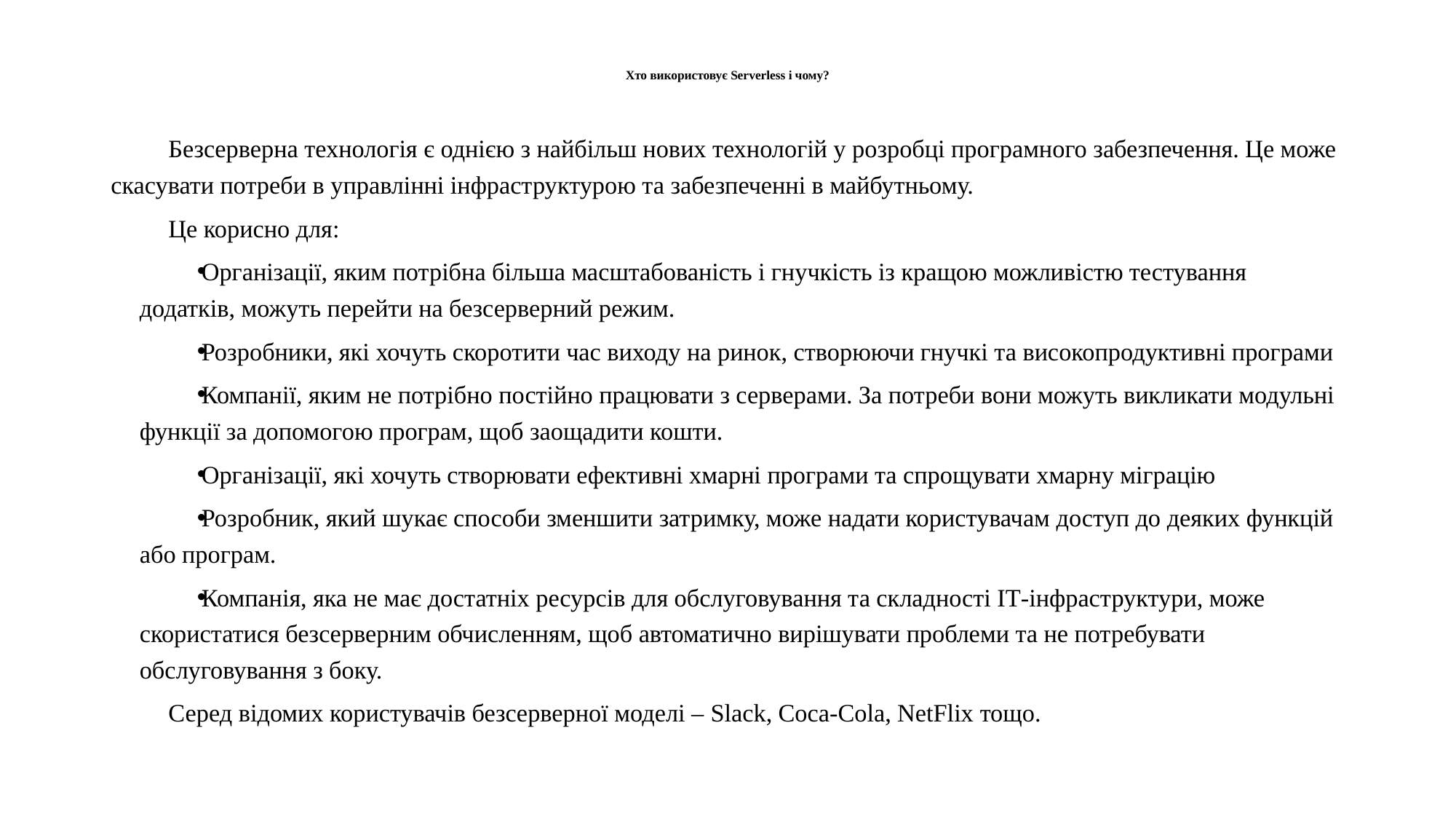

# Хто використовує Serverless і чому?
Безсерверна технологія є однією з найбільш нових технологій у розробці програмного забезпечення. Це може скасувати потреби в управлінні інфраструктурою та забезпеченні в майбутньому.
Це корисно для:
Організації, яким потрібна більша масштабованість і гнучкість із кращою можливістю тестування додатків, можуть перейти на безсерверний режим.
Розробники, які хочуть скоротити час виходу на ринок, створюючи гнучкі та високопродуктивні програми
Компанії, яким не потрібно постійно працювати з серверами. За потреби вони можуть викликати модульні функції за допомогою програм, щоб заощадити кошти.
Організації, які хочуть створювати ефективні хмарні програми та спрощувати хмарну міграцію
Розробник, який шукає способи зменшити затримку, може надати користувачам доступ до деяких функцій або програм.
Компанія, яка не має достатніх ресурсів для обслуговування та складності ІТ-інфраструктури, може скористатися безсерверним обчисленням, щоб автоматично вирішувати проблеми та не потребувати обслуговування з боку.
Серед відомих користувачів безсерверної моделі – Slack, Coca-Cola, NetFlix тощо.